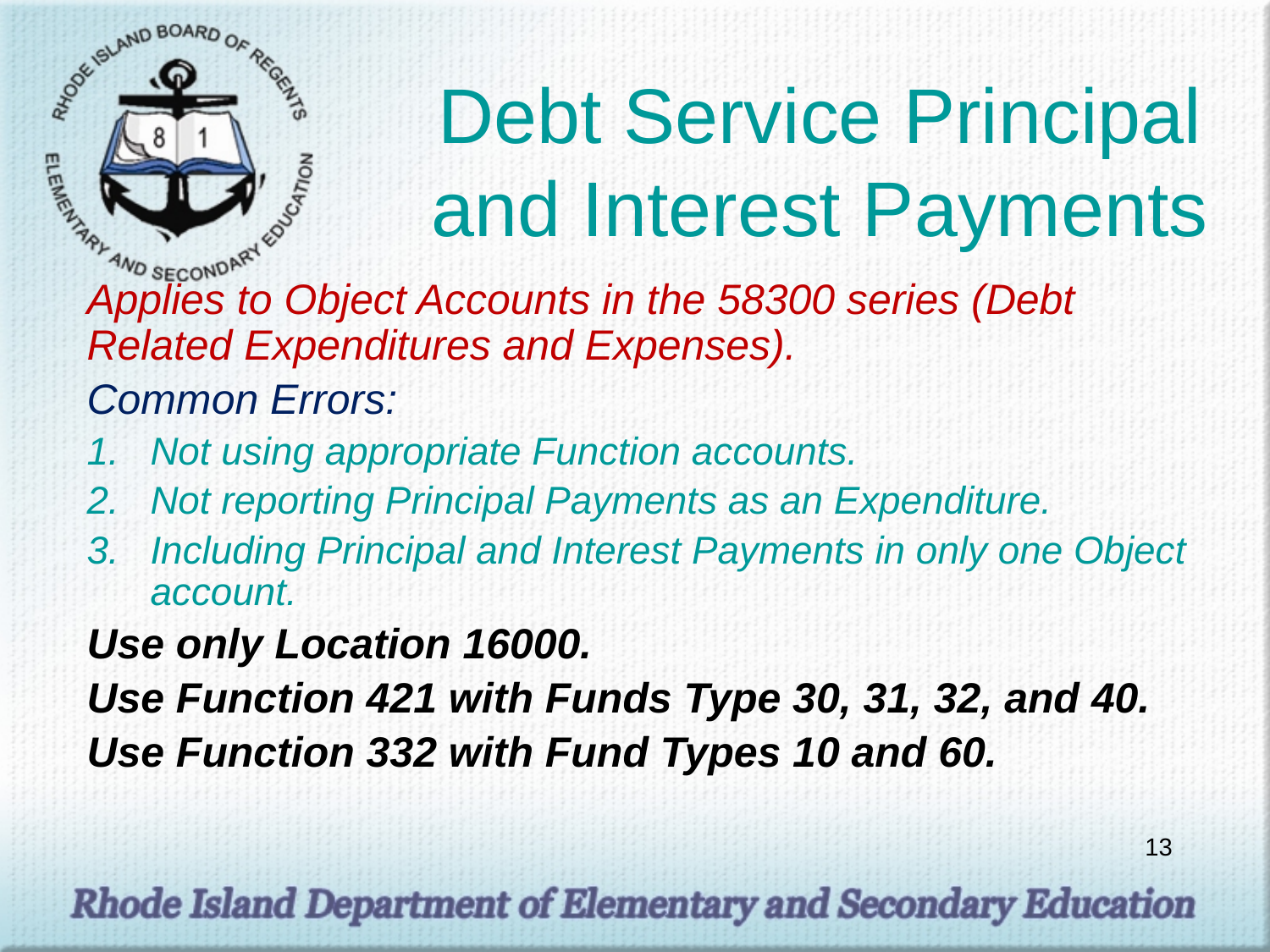

# Debt Service Principal and Interest Payments

Applies to Object Accounts in the 58300 series (Debt Related Expenditures and Expenses).
Common Errors:
1.	Not using appropriate Function accounts.
2.	Not reporting Principal Payments as an Expenditure.
3.	Including Principal and Interest Payments in only one Object account.
Use only Location 16000.
Use Function 421 with Funds Type 30, 31, 32, and 40.
Use Function 332 with Fund Types 10 and 60.

13